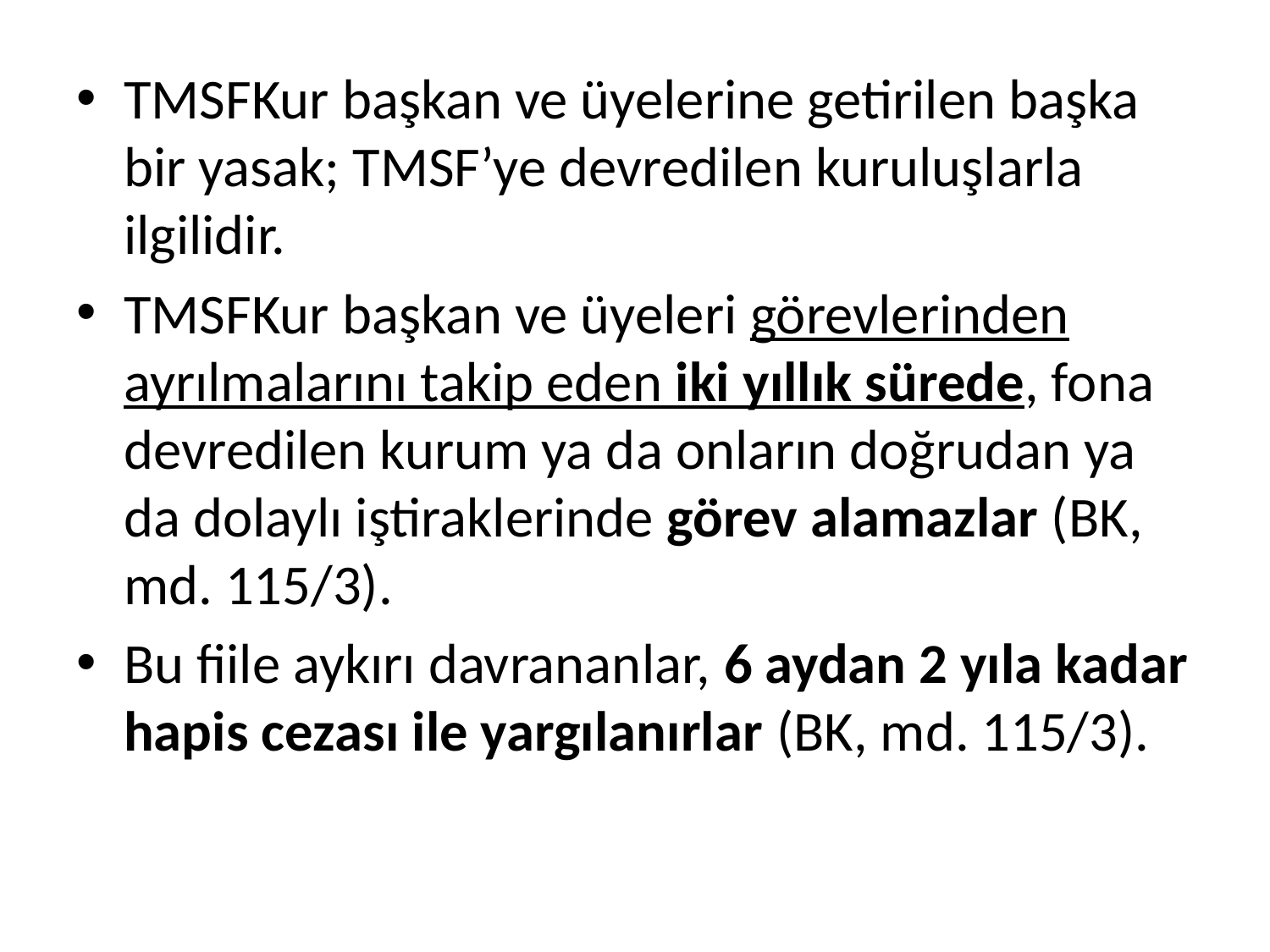

TMSFKur başkan ve üyelerine getirilen başka bir yasak; TMSF’ye devredilen kuruluşlarla ilgilidir.
TMSFKur başkan ve üyeleri görevlerinden ayrılmalarını takip eden iki yıllık sürede, fona devredilen kurum ya da onların doğrudan ya da dolaylı iştiraklerinde görev alamazlar (BK, md. 115/3).
Bu fiile aykırı davrananlar, 6 aydan 2 yıla kadar hapis cezası ile yargılanırlar (BK, md. 115/3).